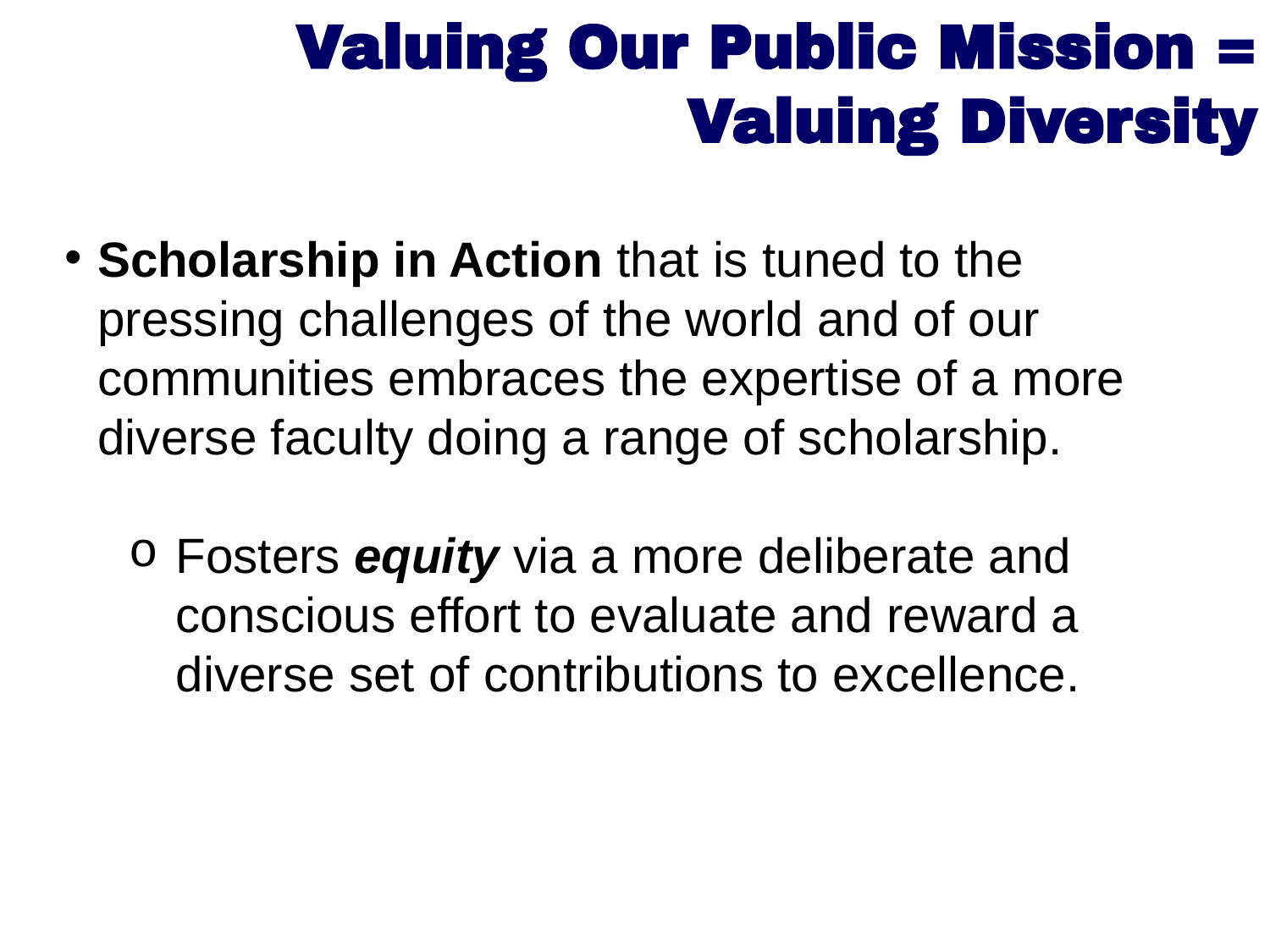

Valuing Our Public Mission =
Valuing Diversity
Scholarship in Action that is tuned to the pressing challenges of the world and of our communities embraces the expertise of a more diverse faculty doing a range of scholarship.

Fosters equity via a more deliberate and conscious effort to evaluate and reward a diverse set of contributions to excellence.